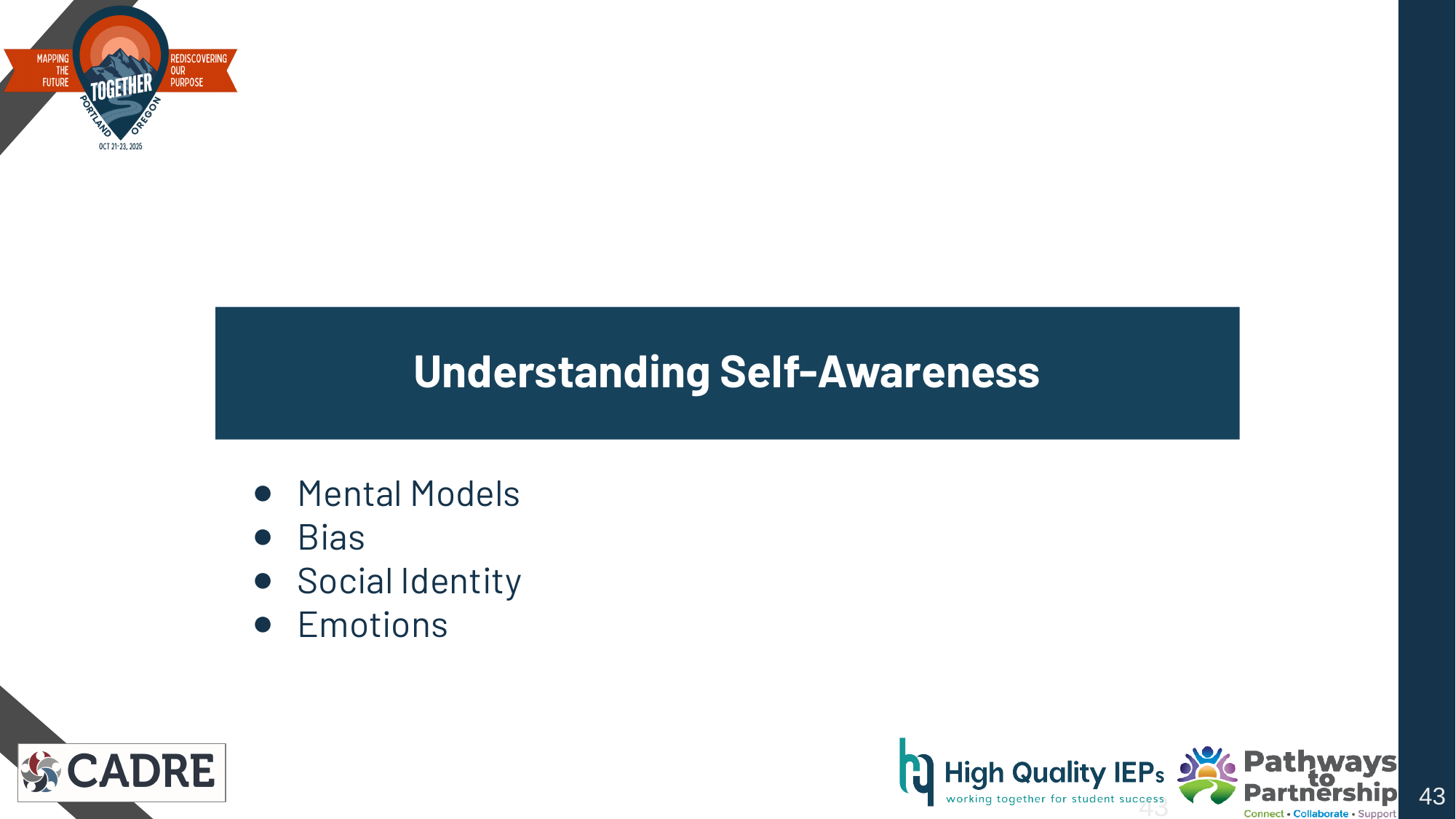

# Understanding Self-Awareness
Mental Models
Bias
Social Identity
Emotions